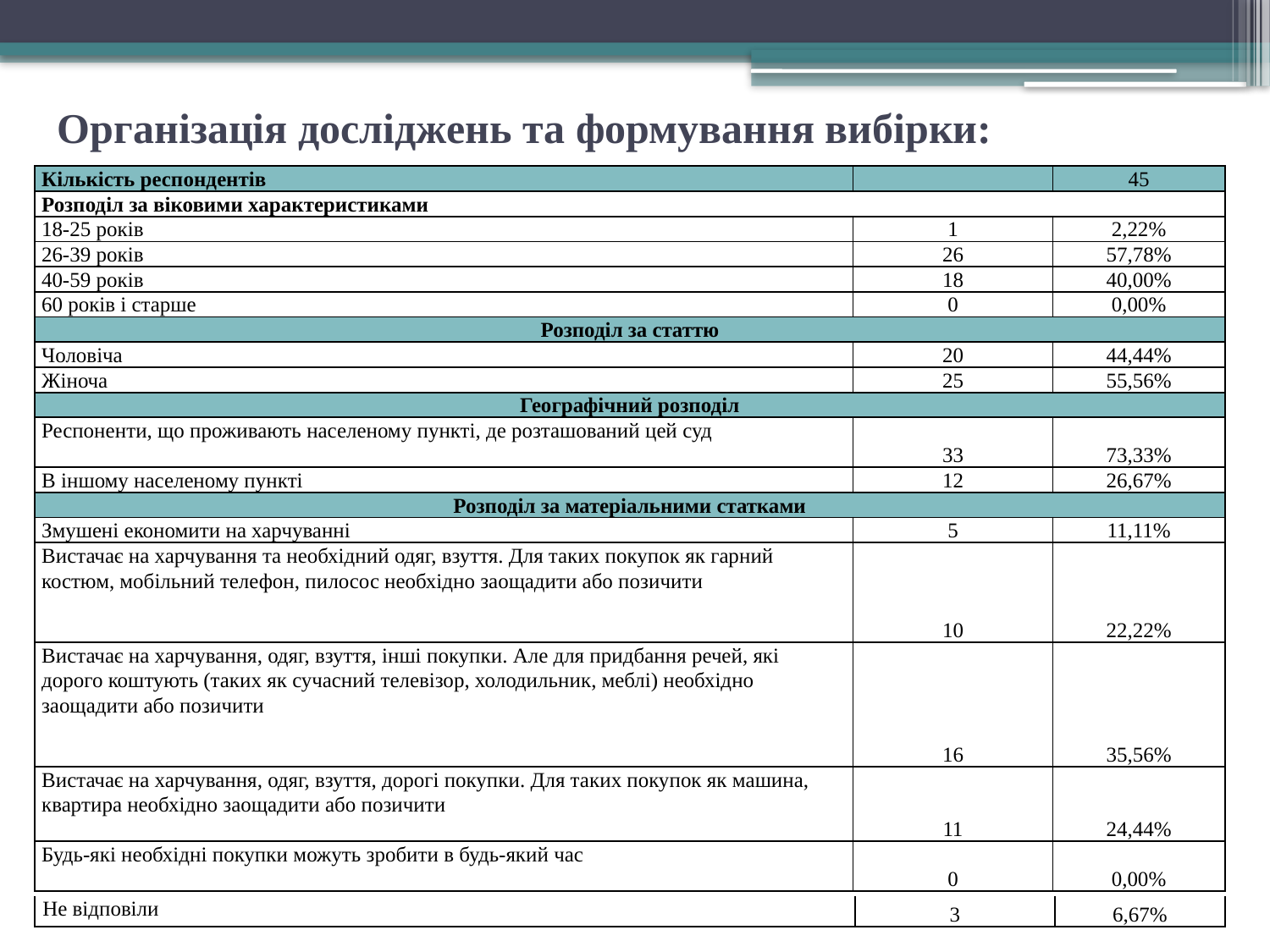

# Організація досліджень та формування вибірки:
| Кількість респондентів |  | 45 |
| --- | --- | --- |
| Розподіл за віковими характеристиками |  |  |
| 18-25 років | 1 | 2,22% |
| 26-39 років | 26 | 57,78% |
| 40-59 років | 18 | 40,00% |
| 60 років і старше | 0 | 0,00% |
| Розподіл за статтю |  |  |
| Чоловіча | 20 | 44,44% |
| Жіноча | 25 | 55,56% |
| Географічний розподіл |  |  |
| Респоненти, що проживають населеному пункті, де розташований цей суд | 33 | 73,33% |
| В іншому населеному пункті | 12 | 26,67% |
| Розподіл за матеріальними статками |  |  |
| Змушені економити на харчуванні | 5 | 11,11% |
| Вистачає на харчування та необхідний одяг, взуття. Для таких покупок як гарний костюм, мобільний телефон, пилосос необхідно заощадити або позичити | 10 | 22,22% |
| Вистачає на харчування, одяг, взуття, інші покупки. Але для придбання речей, які дорого коштують (таких як сучасний телевізор, холодильник, меблі) необхідно заощадити або позичити | 16 | 35,56% |
| Вистачає на харчування, одяг, взуття, дорогі покупки. Для таких покупок як машина, квартира необхідно заощадити або позичити | 11 | 24,44% |
| Будь-які необхідні покупки можуть зробити в будь-який час | 0 | 0,00% |
| Не відповіли | 3 | 6,67% |
| --- | --- | --- |